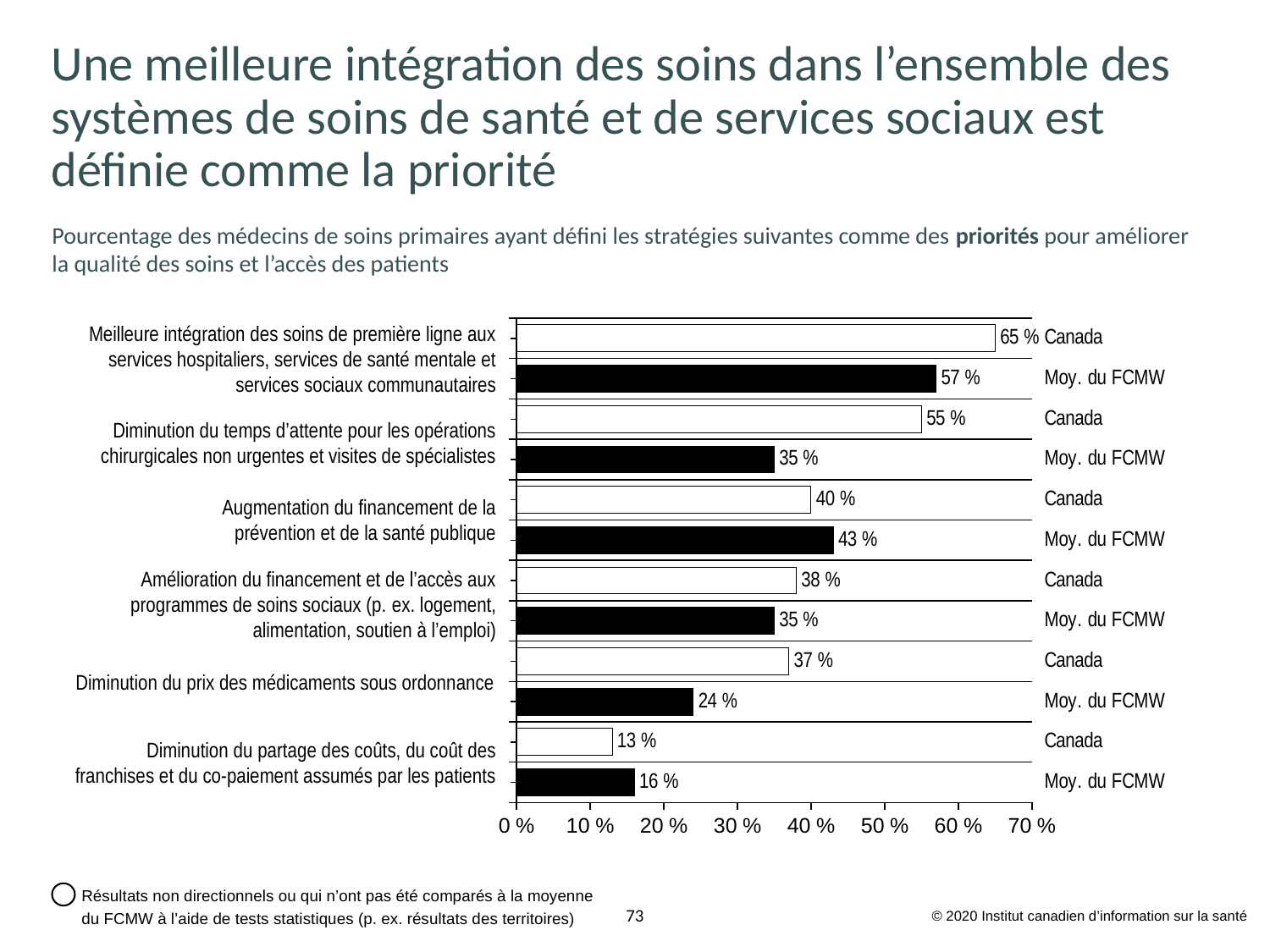

# Une meilleure intégration des soins dans l’ensemble des systèmes de soins de santé et de services sociaux est définie comme la priorité
Pourcentage des médecins de soins primaires ayant défini les stratégies suivantes comme des priorités pour améliorer la qualité des soins et l’accès des patients

### Chart

| Category | % |
|---|---|
| Canada | 0.65 |
| Moy. du FCMW | 0.57 |
| Canada | 0.55 |
| Moy. du FCMW | 0.35 |
| Canada | 0.4 |
| Moy. du FCMW | 0.43 |
| Canada | 0.38 |
| Moy. du FCMW | 0.35 |
| Canada | 0.37 |
| Moy. du FCMW | 0.24 |
| Canada | 0.13 |
| Moy. du FCMW | 0.16 |
Meilleure intégration des soins de première ligne aux services hospitaliers, services de santé mentale et services sociaux communautaires
Diminution du temps d’attente pour les opérations chirurgicales non urgentes et visites de spécialistes
Augmentation du financement de la prévention et de la santé publique
Amélioration du financement et de l’accès aux programmes de soins sociaux (p. ex. logement, alimentation, soutien à l’emploi)
Diminution du prix des médicaments sous ordonnance
Diminution du partage des coûts, du coût des franchises et du co-paiement assumés par les patients
Résultats non directionnels ou qui n’ont pas été comparés à la moyenne du FCMW à l’aide de tests statistiques (p. ex. résultats des territoires)

© 2020 Institut canadien d’information sur la santé